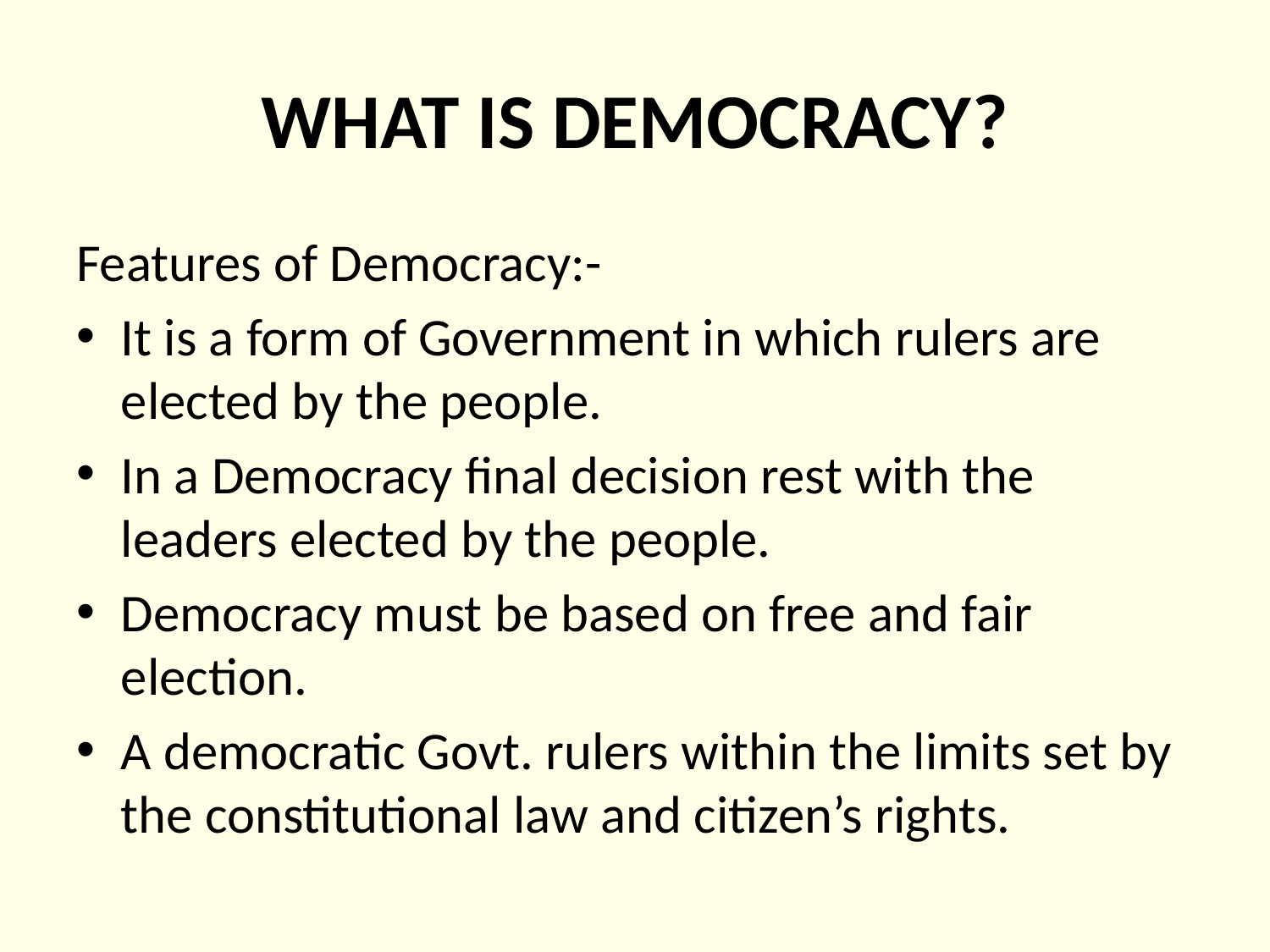

# WHAT IS DEMOCRACY?
Features of Democracy:-
It is a form of Government in which rulers are elected by the people.
In a Democracy final decision rest with the leaders elected by the people.
Democracy must be based on free and fair election.
A democratic Govt. rulers within the limits set by the constitutional law and citizen’s rights.